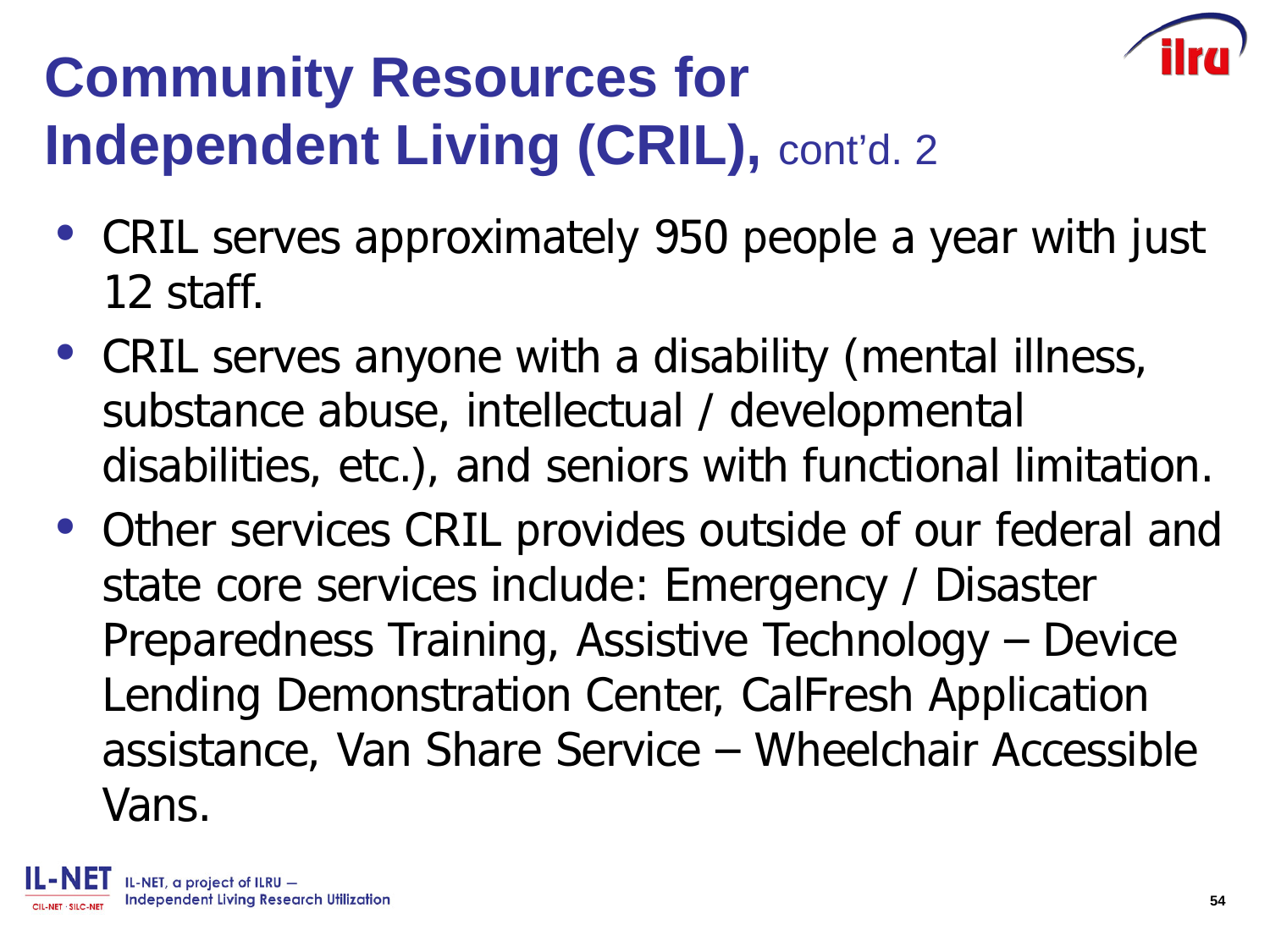

# Community Resources for Independent Living (CRIL), cont’d. 2
CRIL serves approximately 950 people a year with just 12 staff.
CRIL serves anyone with a disability (mental illness, substance abuse, intellectual / developmental disabilities, etc.), and seniors with functional limitation.
Other services CRIL provides outside of our federal and state core services include: Emergency / Disaster Preparedness Training, Assistive Technology – Device Lending Demonstration Center, CalFresh Application assistance, Van Share Service – Wheelchair Accessible Vans.